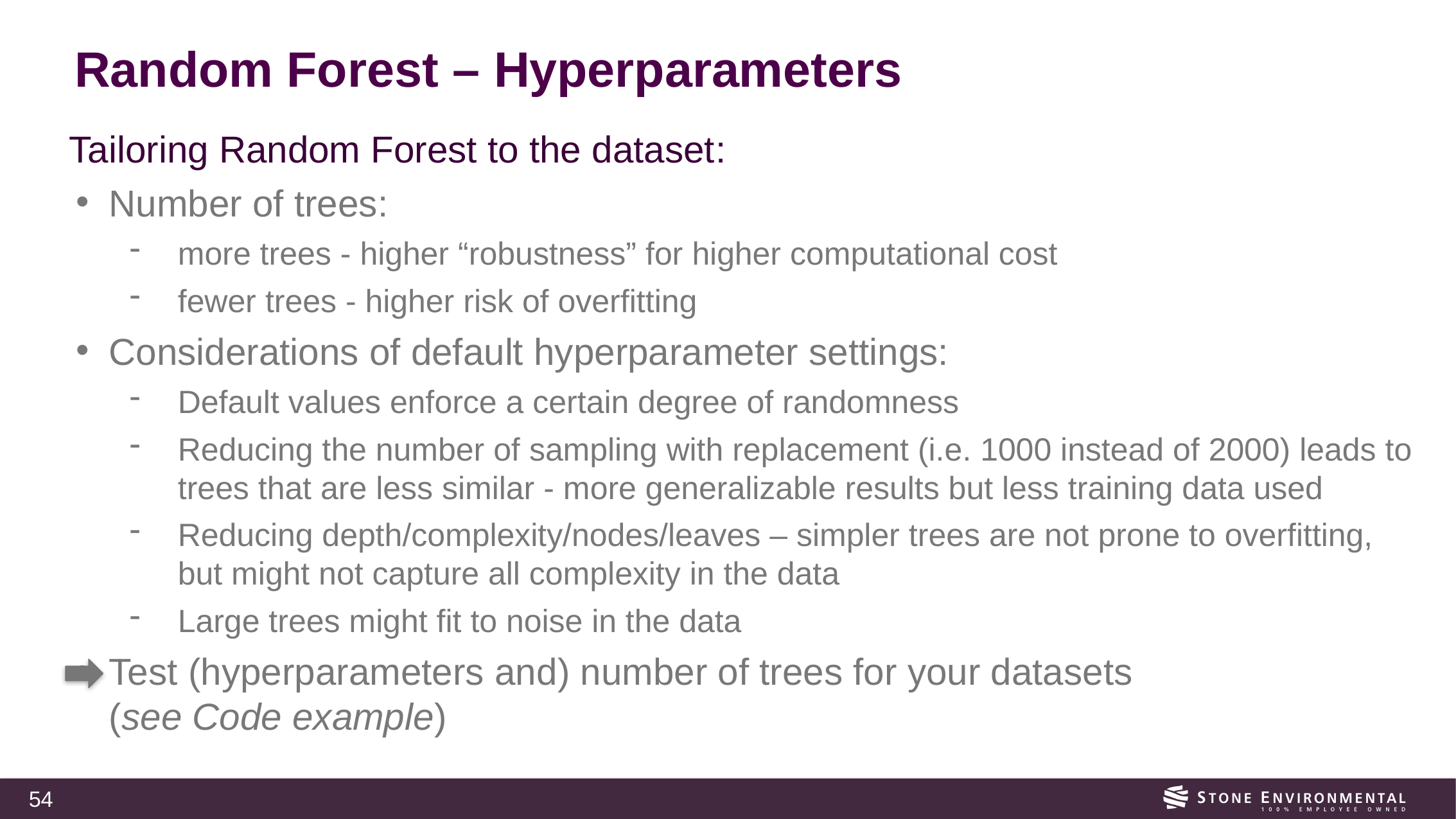

# Random Forest – Hyperparameters
Tailoring Random Forest to the dataset:
Number of trees:
more trees - higher “robustness” for higher computational cost
fewer trees - higher risk of overfitting
Considerations of default hyperparameter settings:
Default values enforce a certain degree of randomness
Reducing the number of sampling with replacement (i.e. 1000 instead of 2000) leads to trees that are less similar - more generalizable results but less training data used
Reducing depth/complexity/nodes/leaves – simpler trees are not prone to overfitting,
but might not capture all complexity in the data
Large trees might fit to noise in the data
Test (hyperparameters and) number of trees for your datasets
(see Code example)